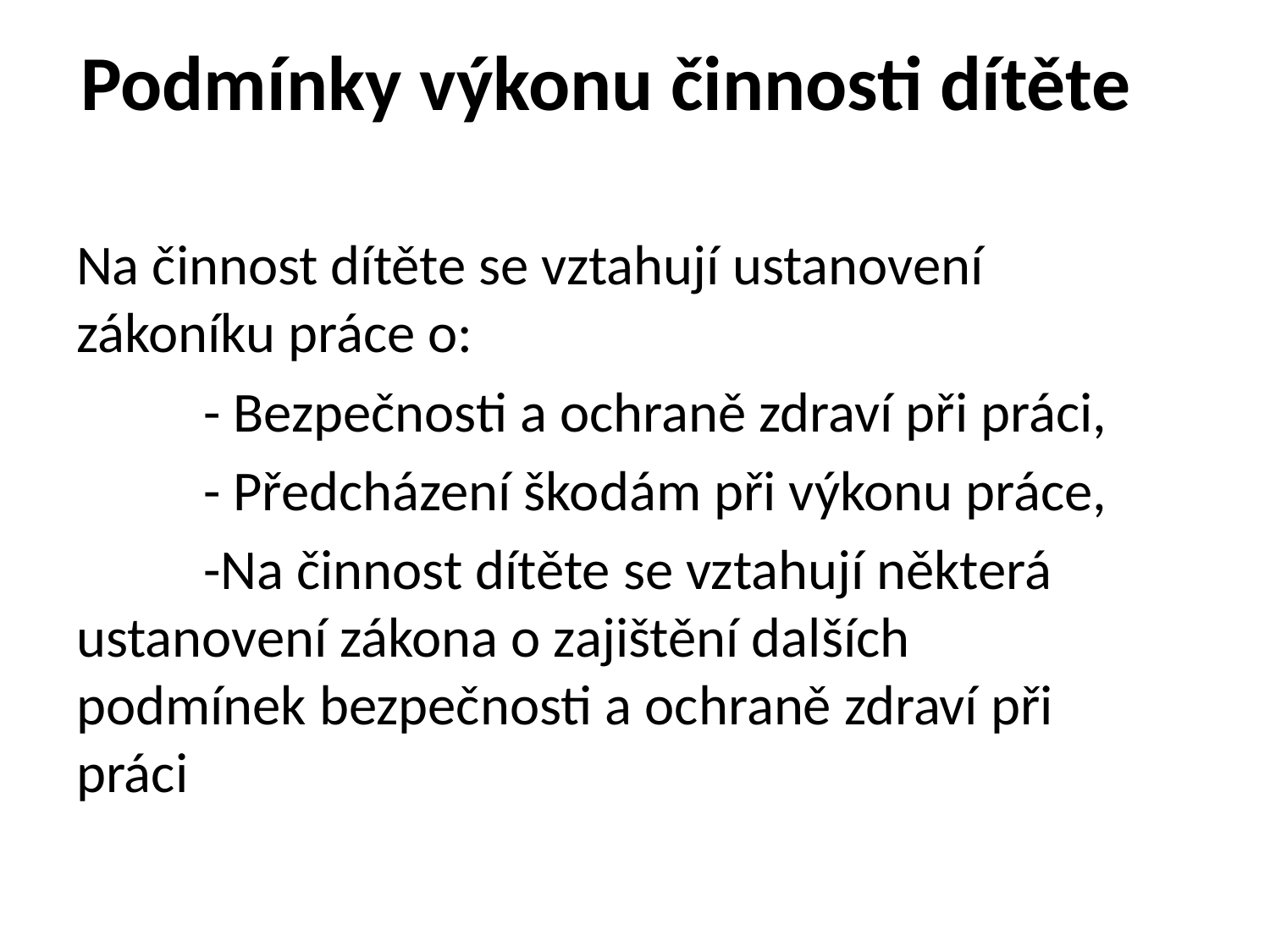

# Podmínky výkonu činnosti dítěte
Na činnost dítěte se vztahují ustanovení zákoníku práce o:
 	- Bezpečnosti a ochraně zdraví při práci,
	- Předcházení škodám při výkonu práce,
	-Na činnost dítěte se vztahují některá 	ustanovení zákona o zajištění dalších 	podmínek bezpečnosti a ochraně zdraví při 	práci